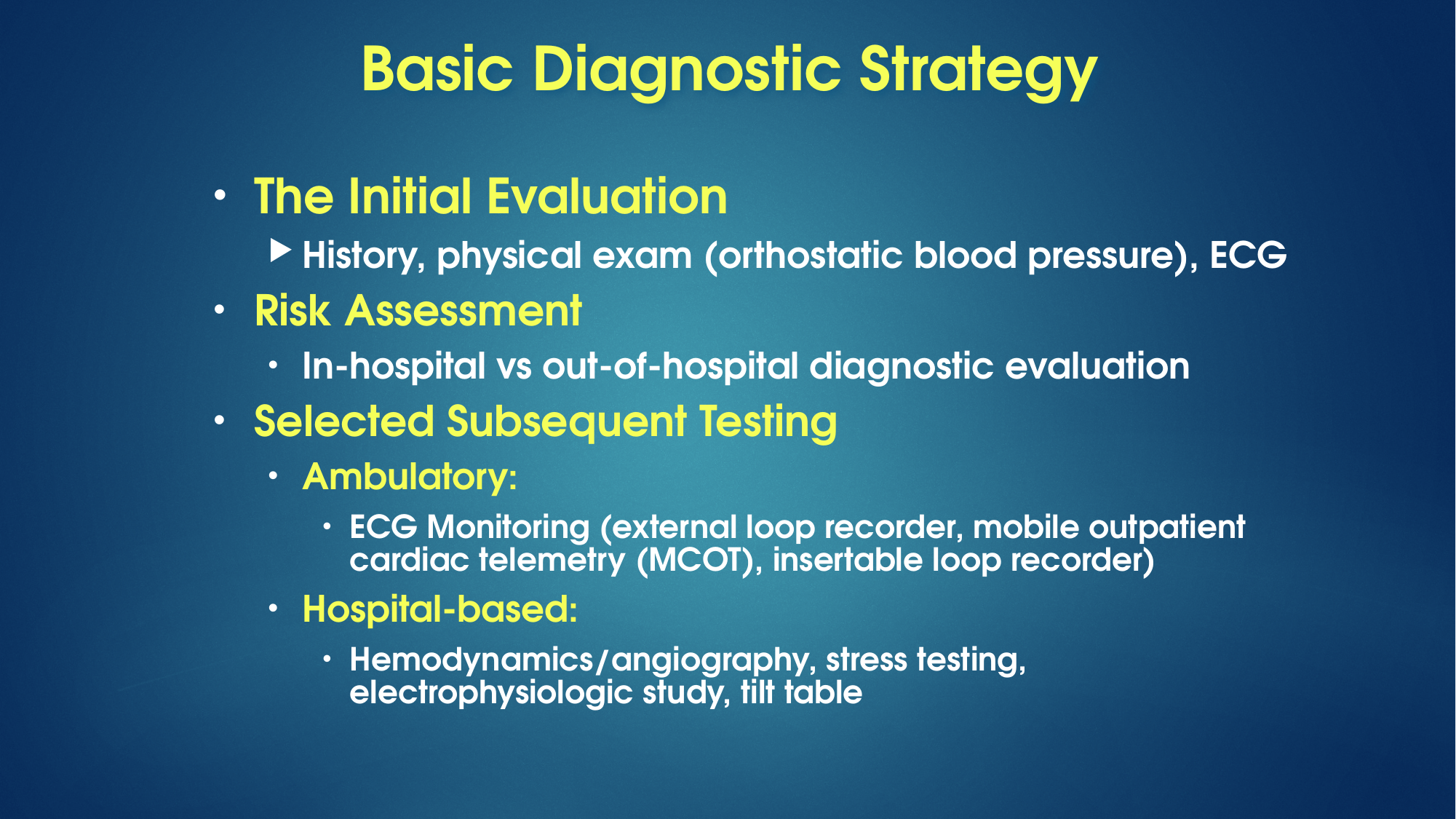

# Basic Diagnostic Strategy
The Initial Evaluation
History, physical exam (orthostatic blood pressure), ECG
Risk Assessment
In-hospital vs out-of-hospital diagnostic evaluation
Selected Subsequent Testing
Ambulatory:
ECG Monitoring (external loop recorder, mobile outpatient cardiac telemetry (MCOT), insertable loop recorder)
Hospital-based:
Hemodynamics/angiography, stress testing, electrophysiologic study, tilt table